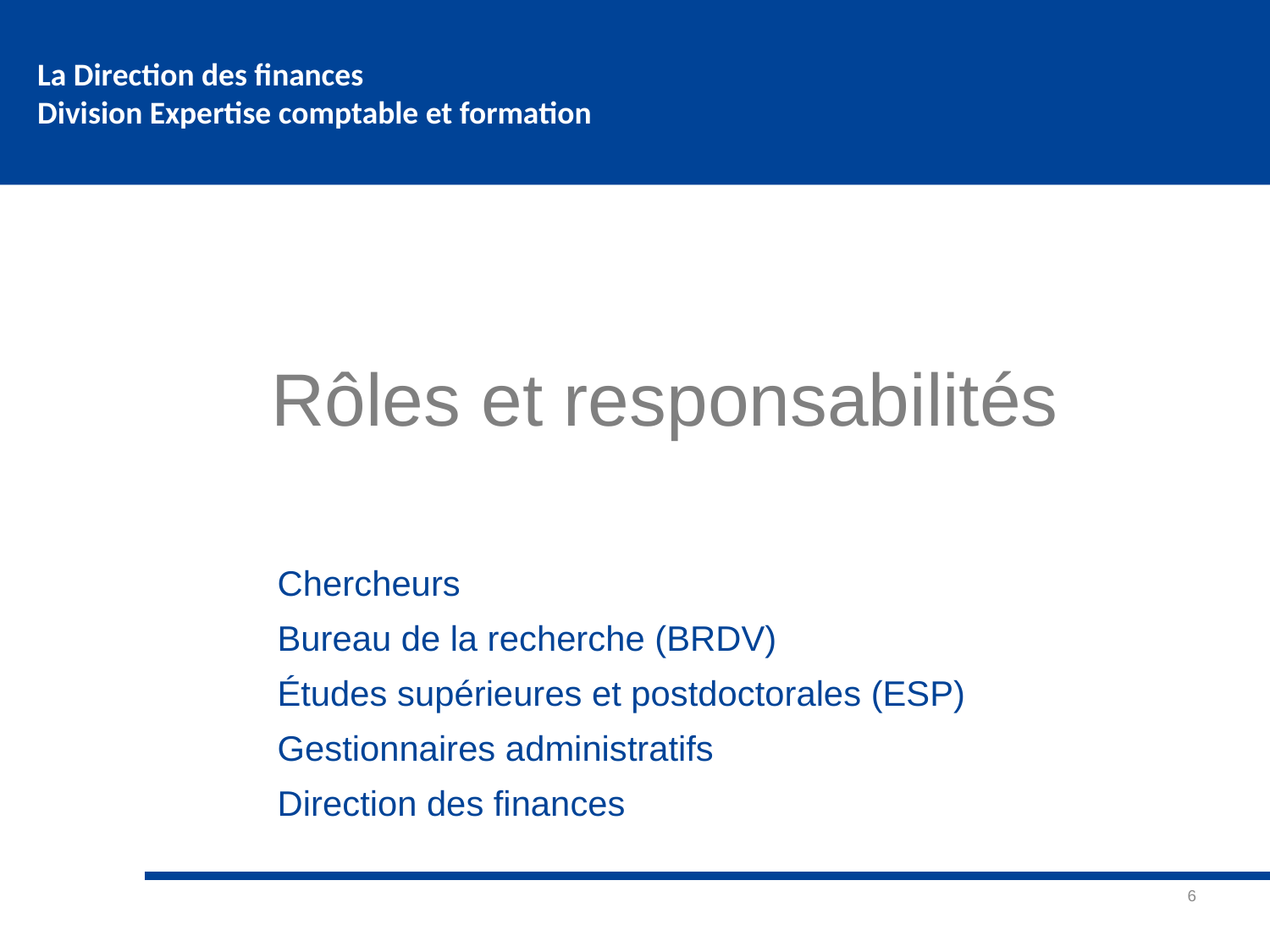

# Rôles et responsabilités
Chercheurs
Bureau de la recherche (BRDV)
Études supérieures et postdoctorales (ESP)
Gestionnaires administratifs
Direction des finances
6